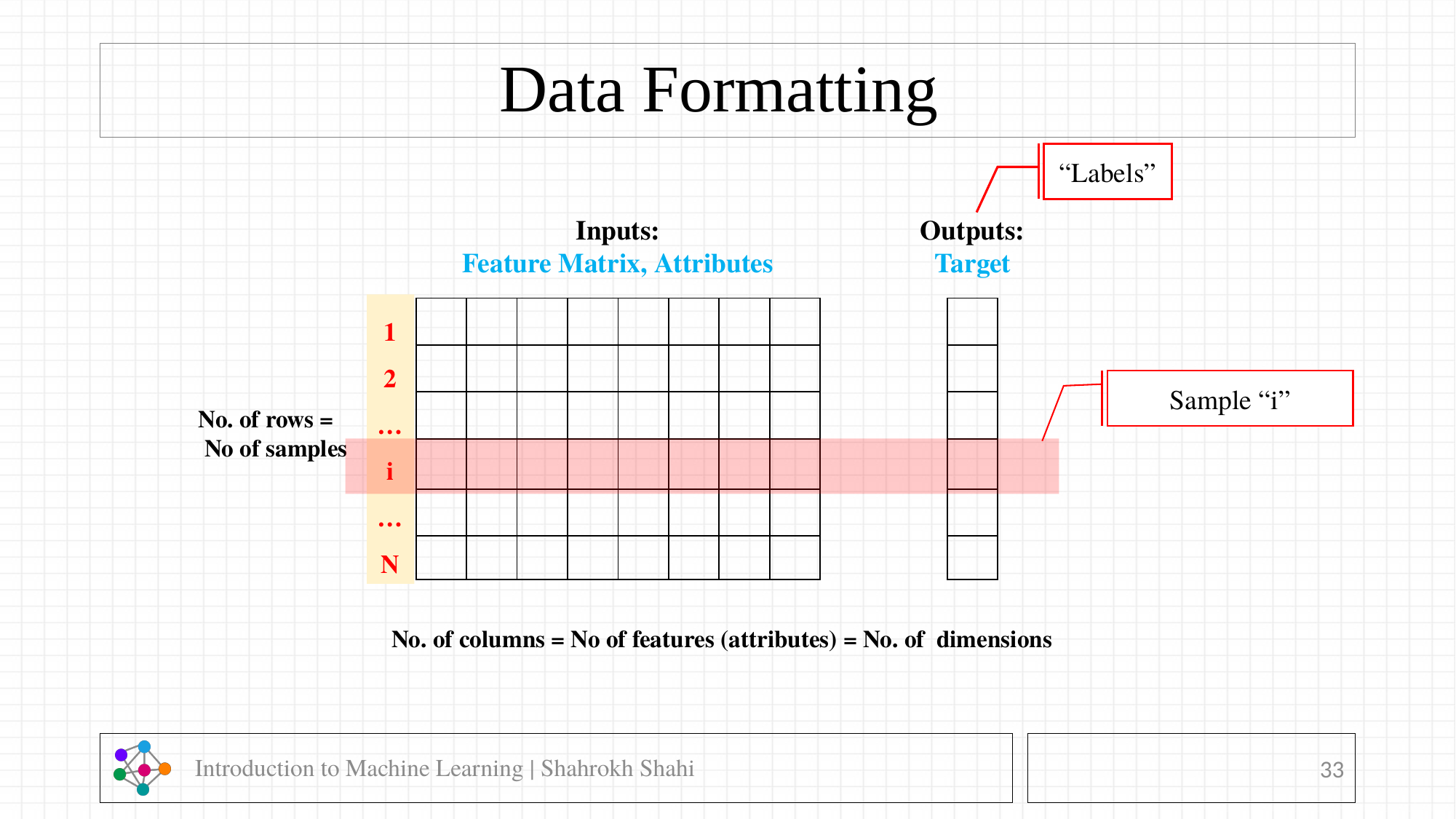

# Data Formatting
“Labels”
Inputs:
Feature Matrix, Attributes
Outputs:
Target
1
2
…
i
…
N
|  |  |  |  |  |  |  |  |
| --- | --- | --- | --- | --- | --- | --- | --- |
|  |  |  |  |  |  |  |  |
|  |  |  |  |  |  |  |  |
|  |  |  |  |  |  |  |  |
|  |  |  |  |  |  |  |  |
|  |  |  |  |  |  |  |  |
|  |
| --- |
|  |
|  |
|  |
|  |
|  |
Sample “i”
No. of rows =
 No of samples

No. of columns = No of features (attributes) = No. of  dimensions
              Introduction to Machine Learning | Shahrokh Shahi
33